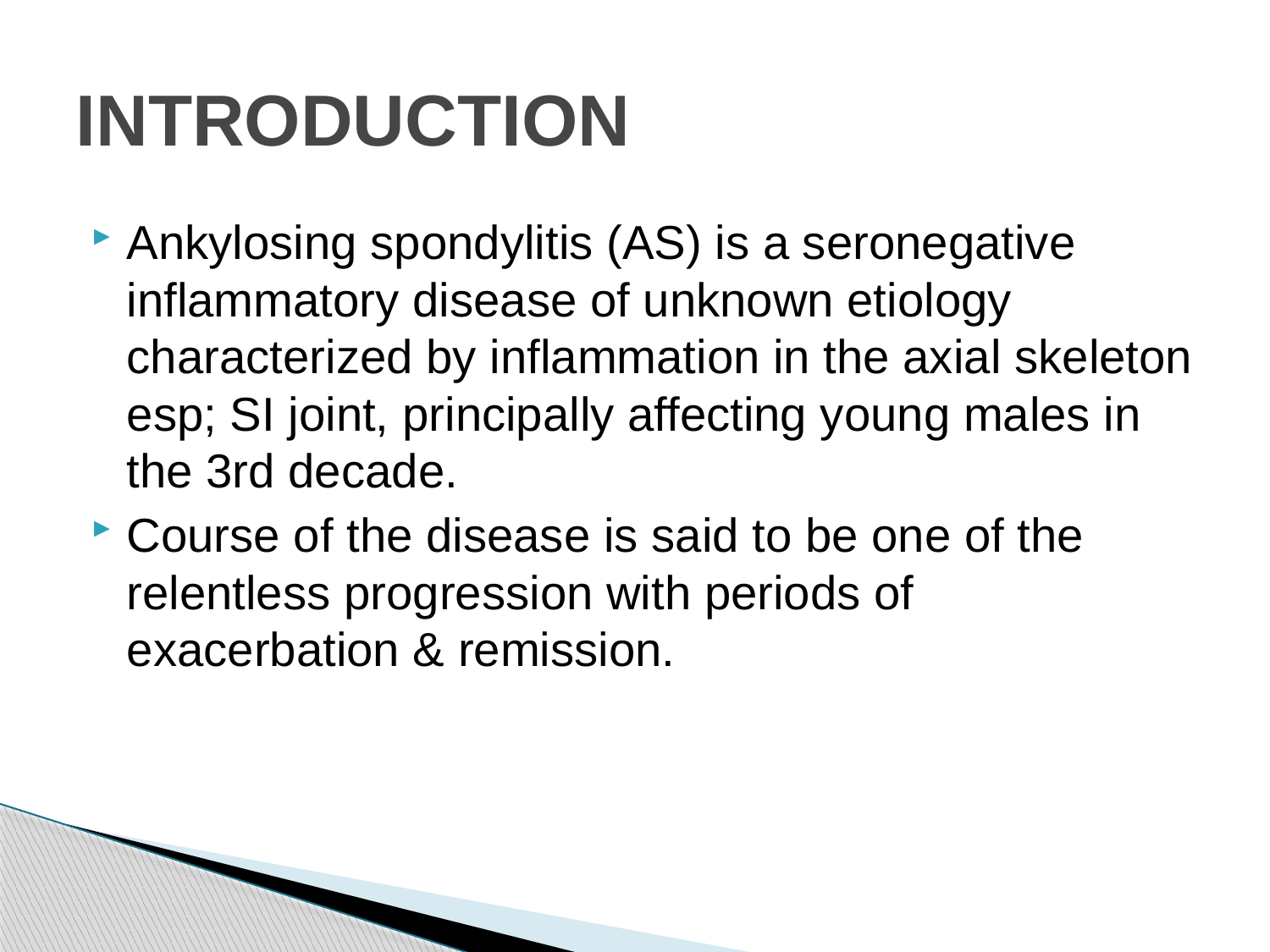

# INTRODUCTION
Ankylosing spondylitis (AS) is a seronegative inflammatory disease of unknown etiology characterized by inflammation in the axial skeleton esp; SI joint, principally affecting young males in the 3rd decade.
Course of the disease is said to be one of the relentless progression with periods of exacerbation & remission.